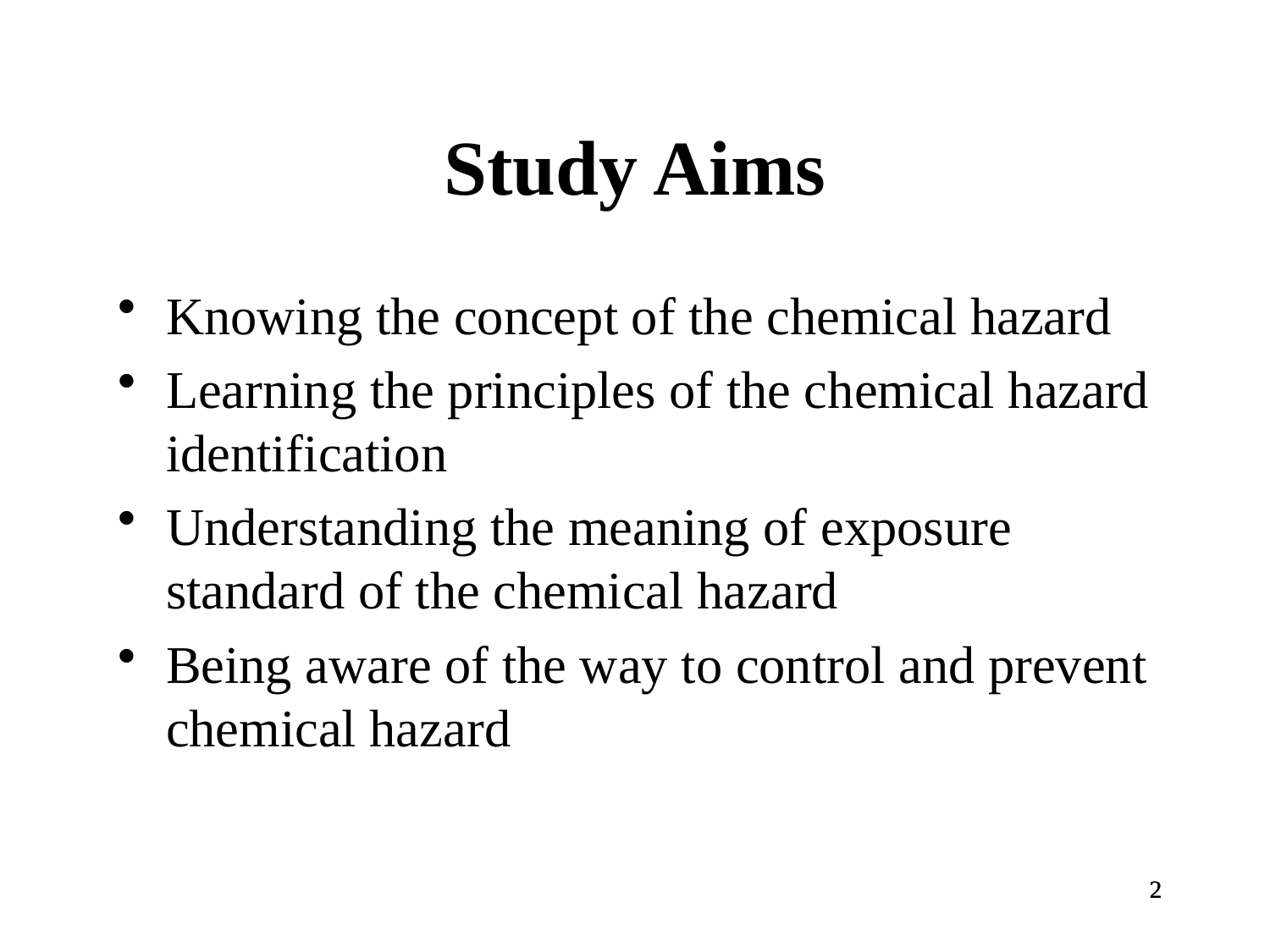

# Study Aims
Knowing the concept of the chemical hazard
Learning the principles of the chemical hazard identification
Understanding the meaning of exposure standard of the chemical hazard
Being aware of the way to control and prevent chemical hazard
2
2
2